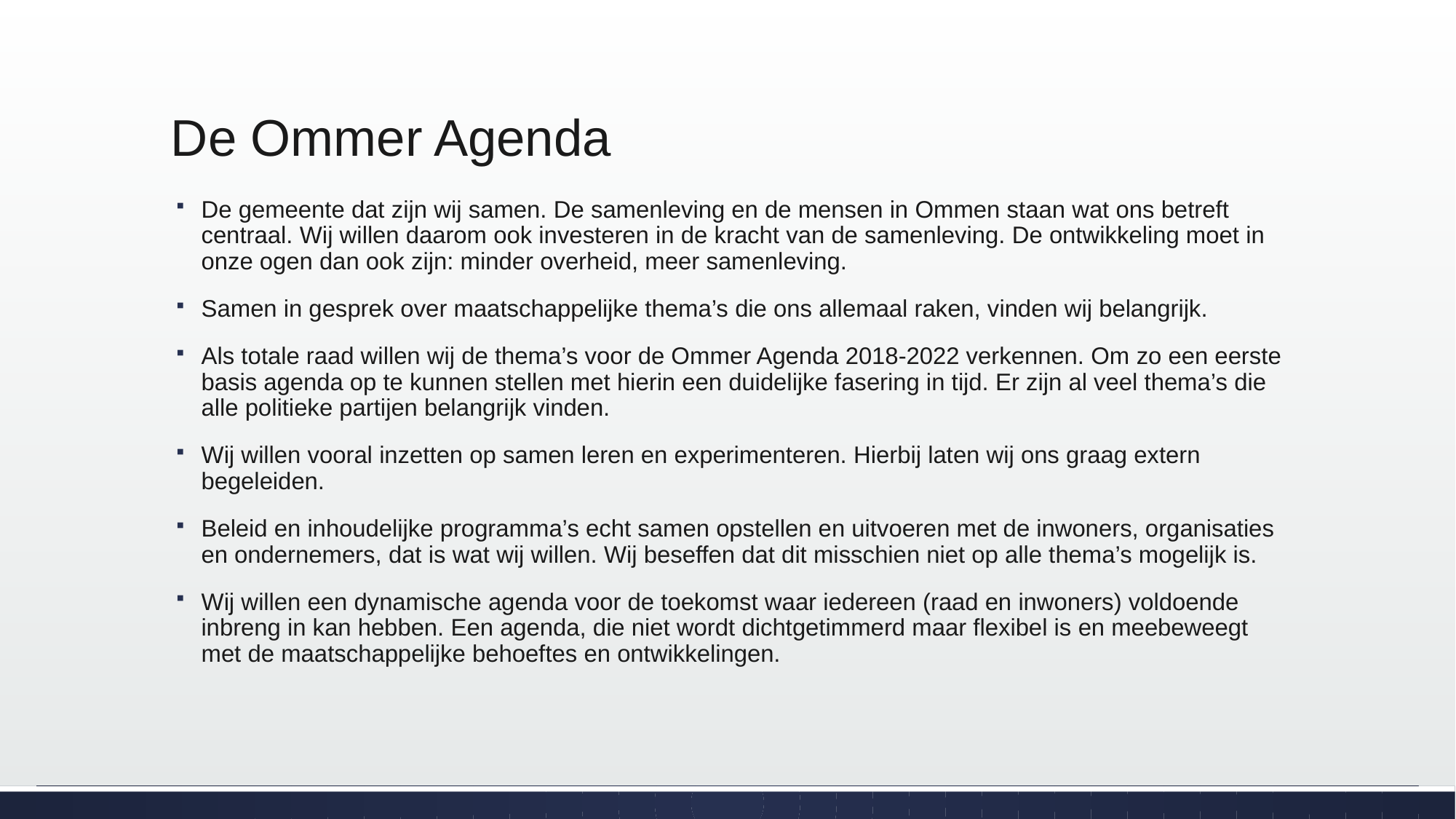

# De Ommer Agenda
De gemeente dat zijn wij samen. De samenleving en de mensen in Ommen staan wat ons betreft centraal. Wij willen daarom ook investeren in de kracht van de samenleving. De ontwikkeling moet in onze ogen dan ook zijn: minder overheid, meer samenleving.
Samen in gesprek over maatschappelijke thema’s die ons allemaal raken, vinden wij belangrijk.
Als totale raad willen wij de thema’s voor de Ommer Agenda 2018-2022 verkennen. Om zo een eerste basis agenda op te kunnen stellen met hierin een duidelijke fasering in tijd. Er zijn al veel thema’s die alle politieke partijen belangrijk vinden.
Wij willen vooral inzetten op samen leren en experimenteren. Hierbij laten wij ons graag extern begeleiden.
Beleid en inhoudelijke programma’s echt samen opstellen en uitvoeren met de inwoners, organisaties en ondernemers, dat is wat wij willen. Wij beseffen dat dit misschien niet op alle thema’s mogelijk is.
Wij willen een dynamische agenda voor de toekomst waar iedereen (raad en inwoners) voldoende inbreng in kan hebben. Een agenda, die niet wordt dichtgetimmerd maar flexibel is en meebeweegt met de maatschappelijke behoeftes en ontwikkelingen.